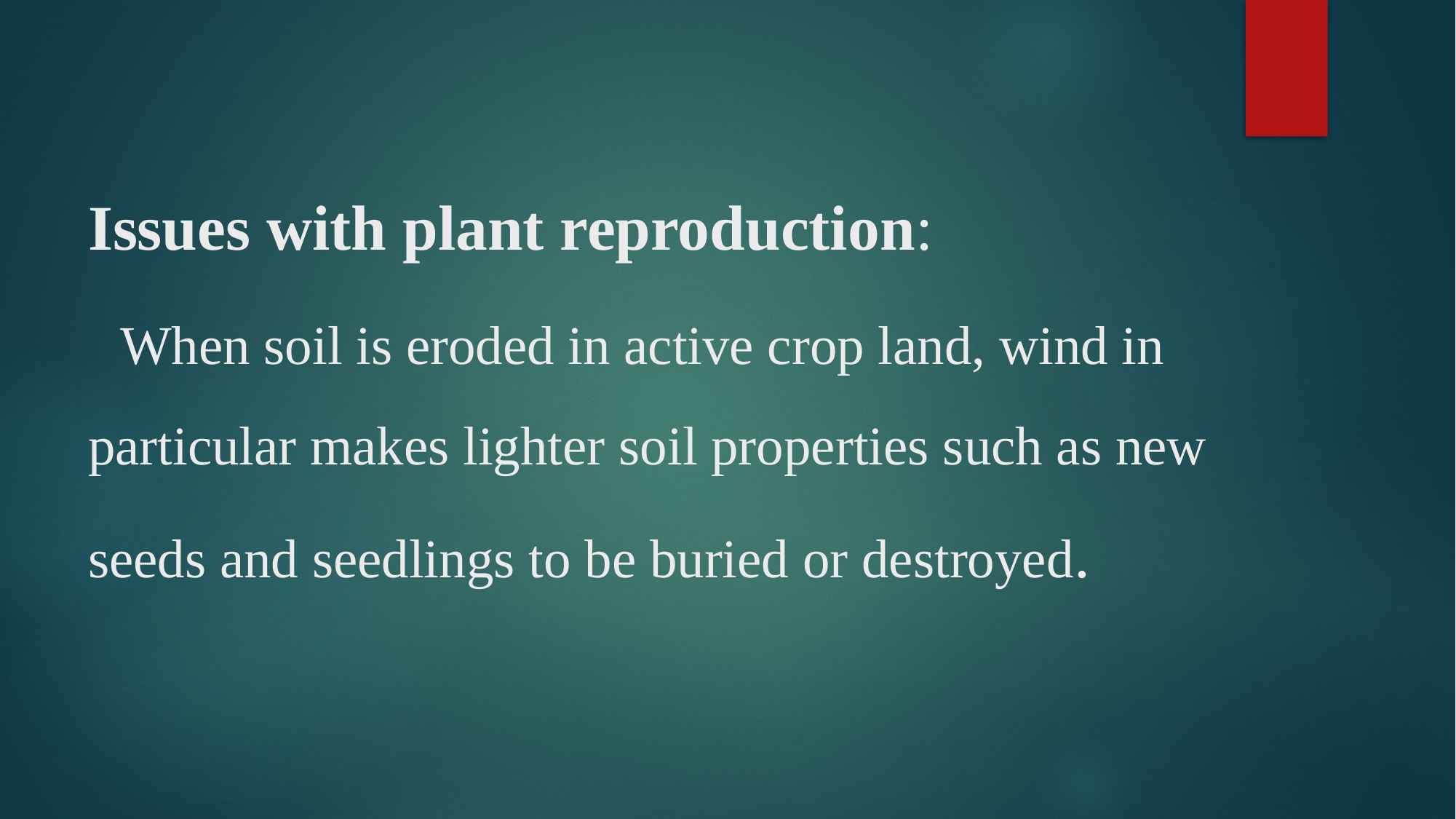

# Issues with plant reproduction: When soil is eroded in active crop land, wind in     particular makes lighter soil properties such as new seeds and seedlings to be buried or destroyed.